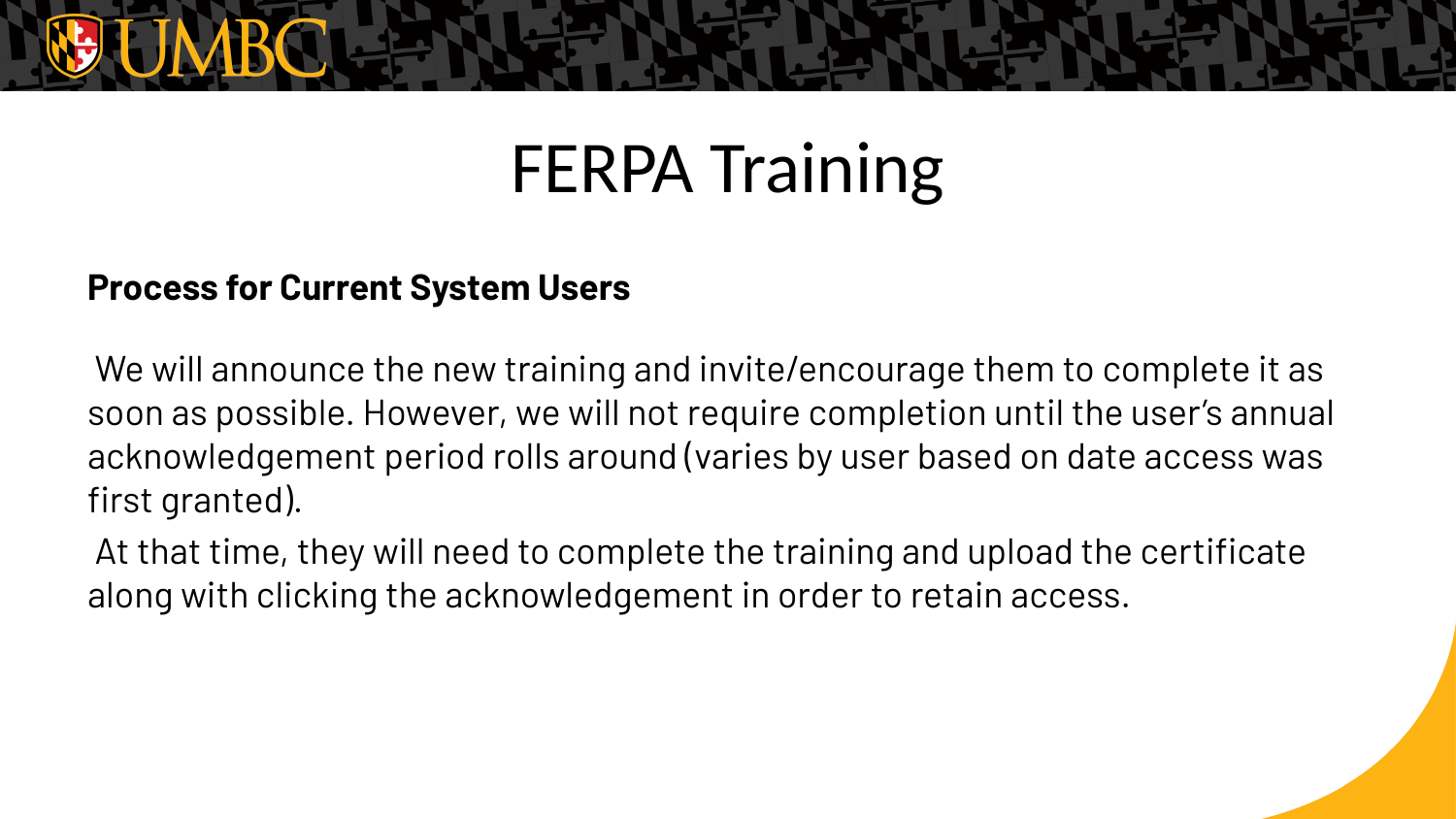

# FERPA Training
Process for Current System Users

 We will announce the new training and invite/encourage them to complete it as soon as possible. However, we will not require completion until the user’s annual acknowledgement period rolls around (varies by user based on date access was first granted).
 At that time, they will need to complete the training and upload the certificate along with clicking the acknowledgement in order to retain access.